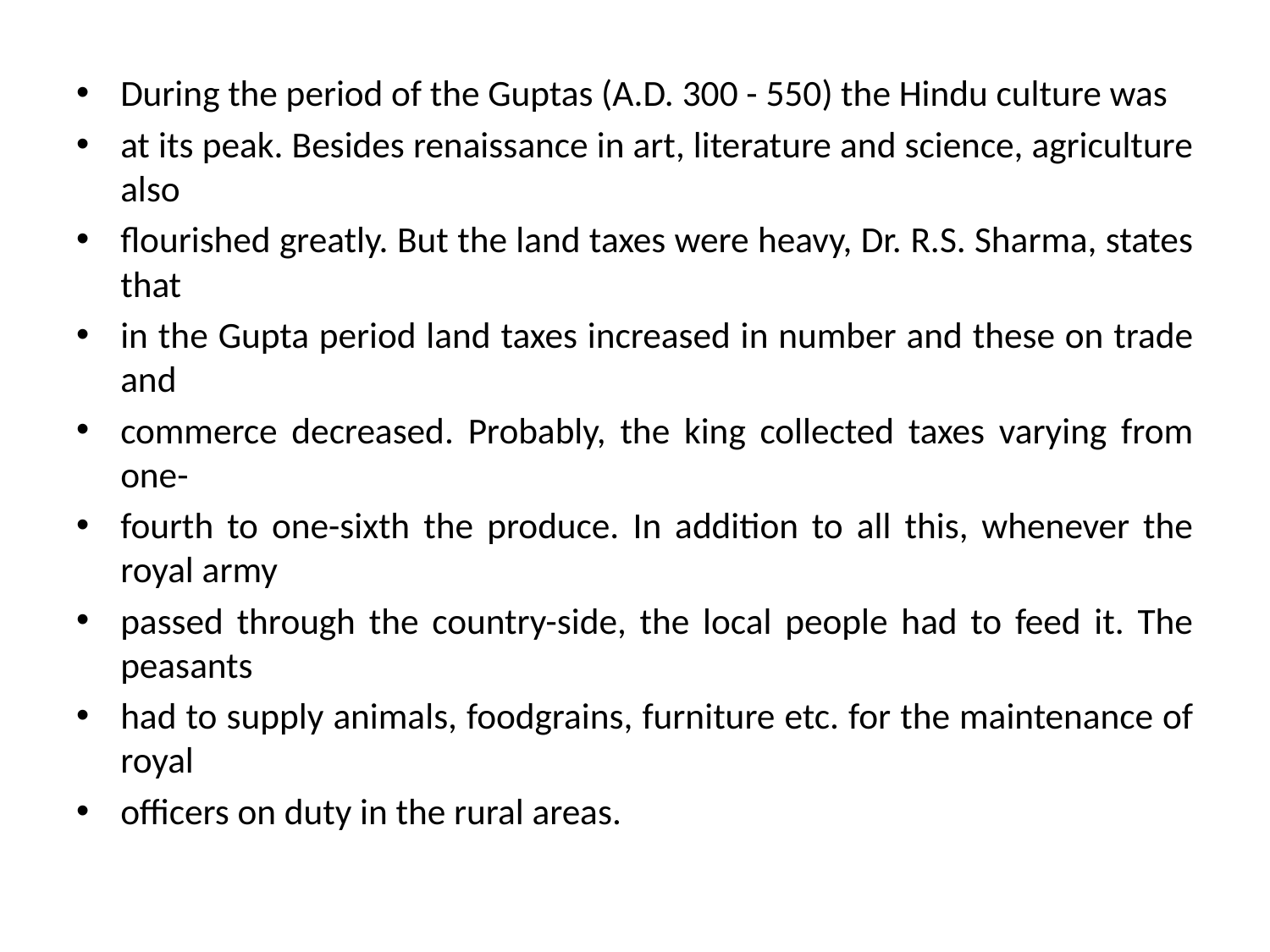

During the period of the Guptas (A.D. 300 - 550) the Hindu culture was
at its peak. Besides renaissance in art, literature and science, agriculture also
flourished greatly. But the land taxes were heavy, Dr. R.S. Sharma, states that
in the Gupta period land taxes increased in number and these on trade and
commerce decreased. Probably, the king collected taxes varying from one-
fourth to one-sixth the produce. In addition to all this, whenever the royal army
passed through the country-side, the local people had to feed it. The peasants
had to supply animals, foodgrains, furniture etc. for the maintenance of royal
officers on duty in the rural areas.